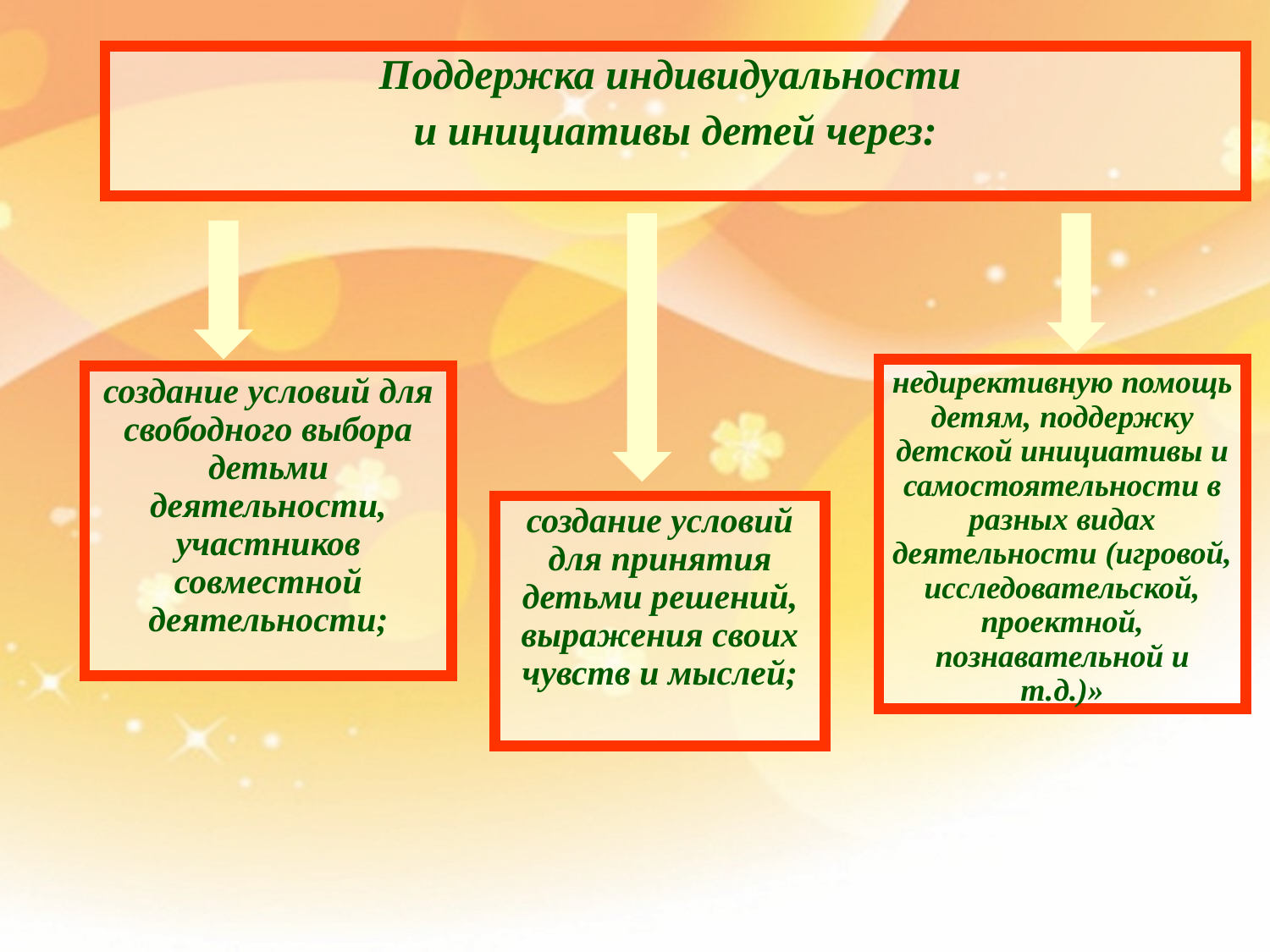

Поддержка индивидуальности
и инициативы детей через:

недирективную помощь детям, поддержку детской инициативы и самостоятельности в разных видах деятельности (игровой, исследовательской, проектной, познавательной и т.д.)»
создание условий для свободного выбора детьми деятельности, участников совместной деятельности;
создание условий для принятия детьми решений, выражения своих чувств и мыслей;